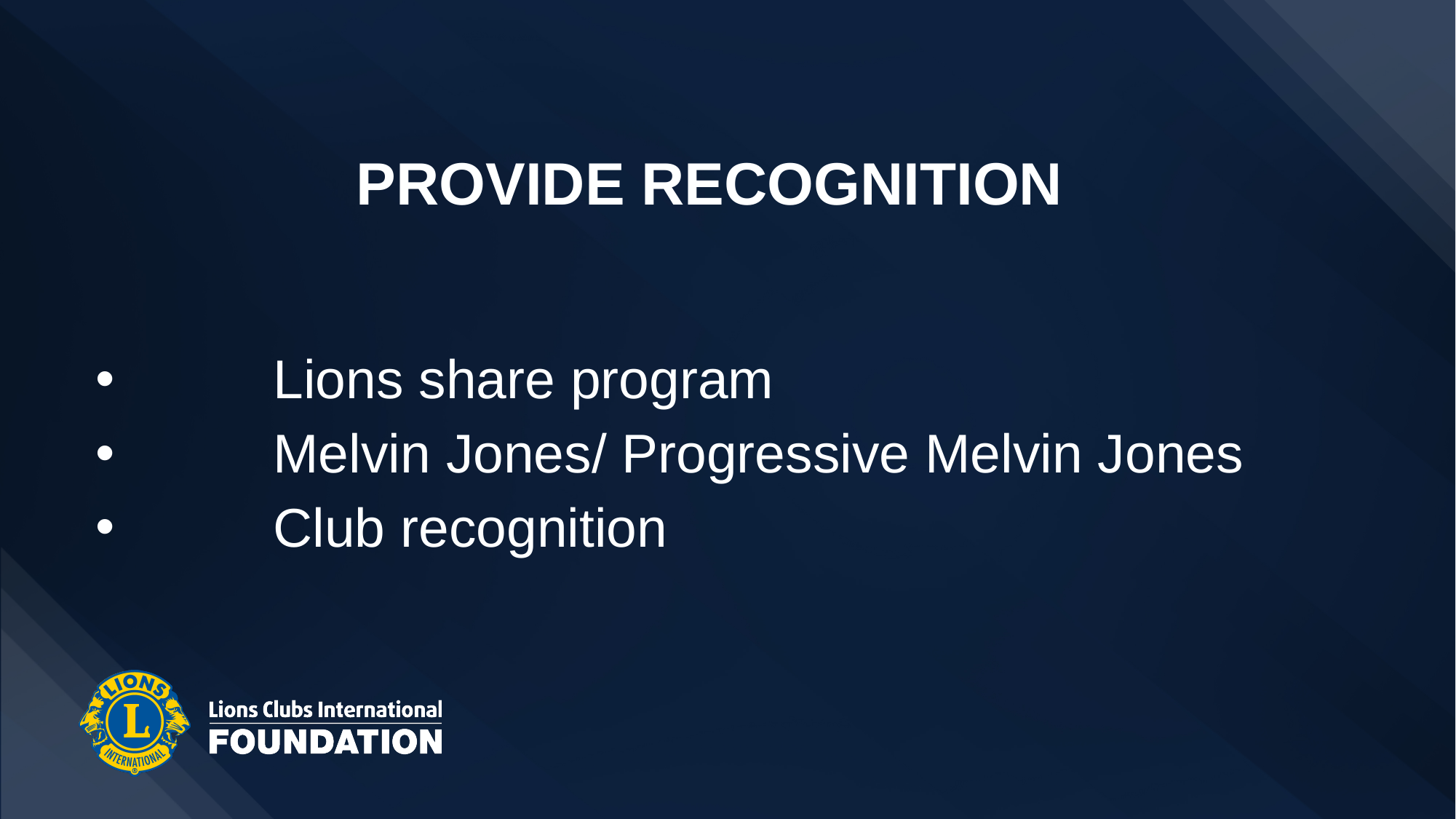

# PROVIDE RECOGNITION
	Lions share program
	Melvin Jones/ Progressive Melvin Jones
	Club recognition